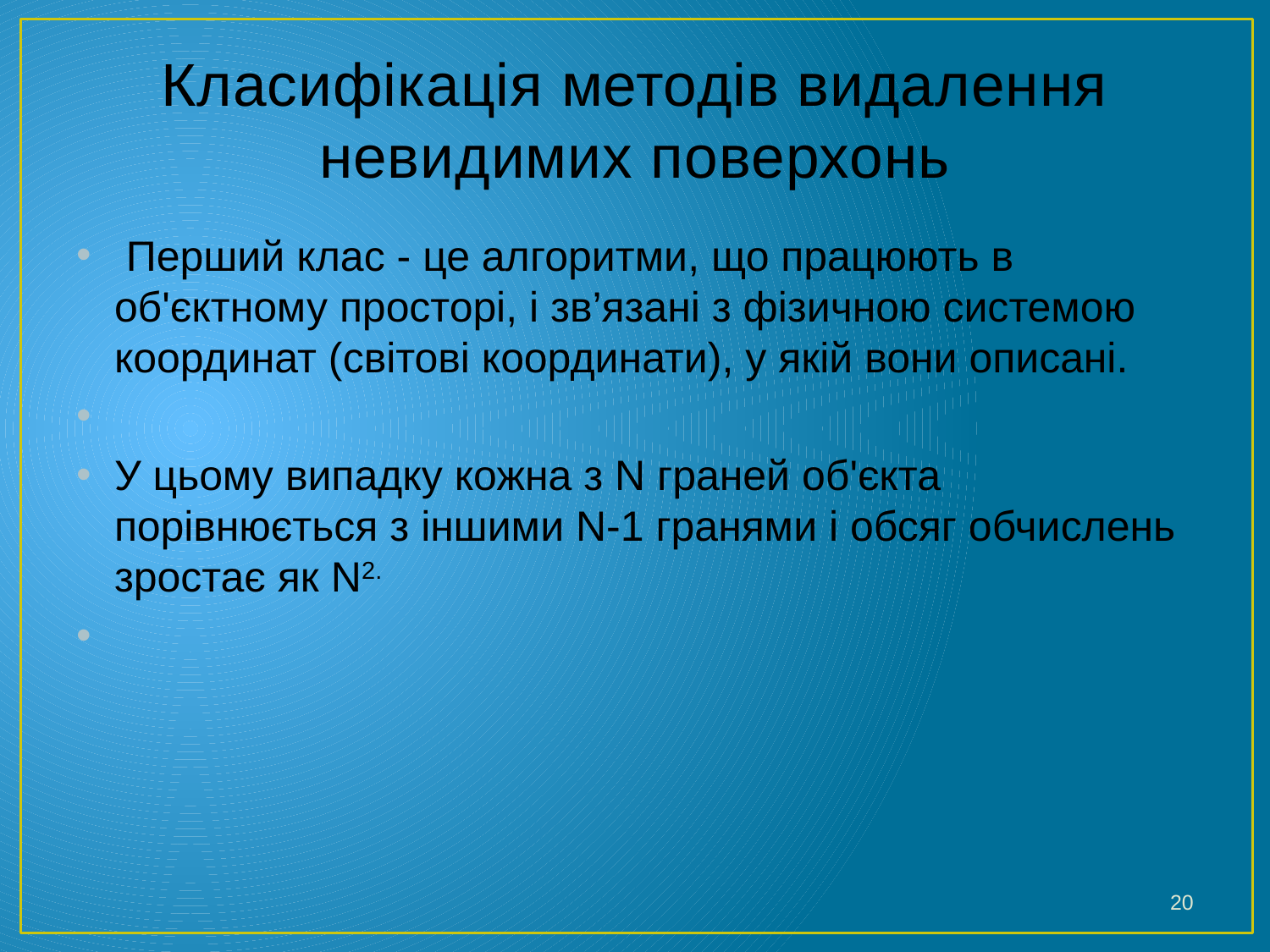

# Класифікація методів видалення невидимих поверхонь
 Перший клас - це алгоритми, що працюють в об'єктному просторі, і зв’язані з фізичною системою координат (світові координати), у якій вони описані.

У цьому випадку кожна з N граней об'єкта порівнюється з іншими N-1 гранями і обсяг обчислень зростає як N2.

20